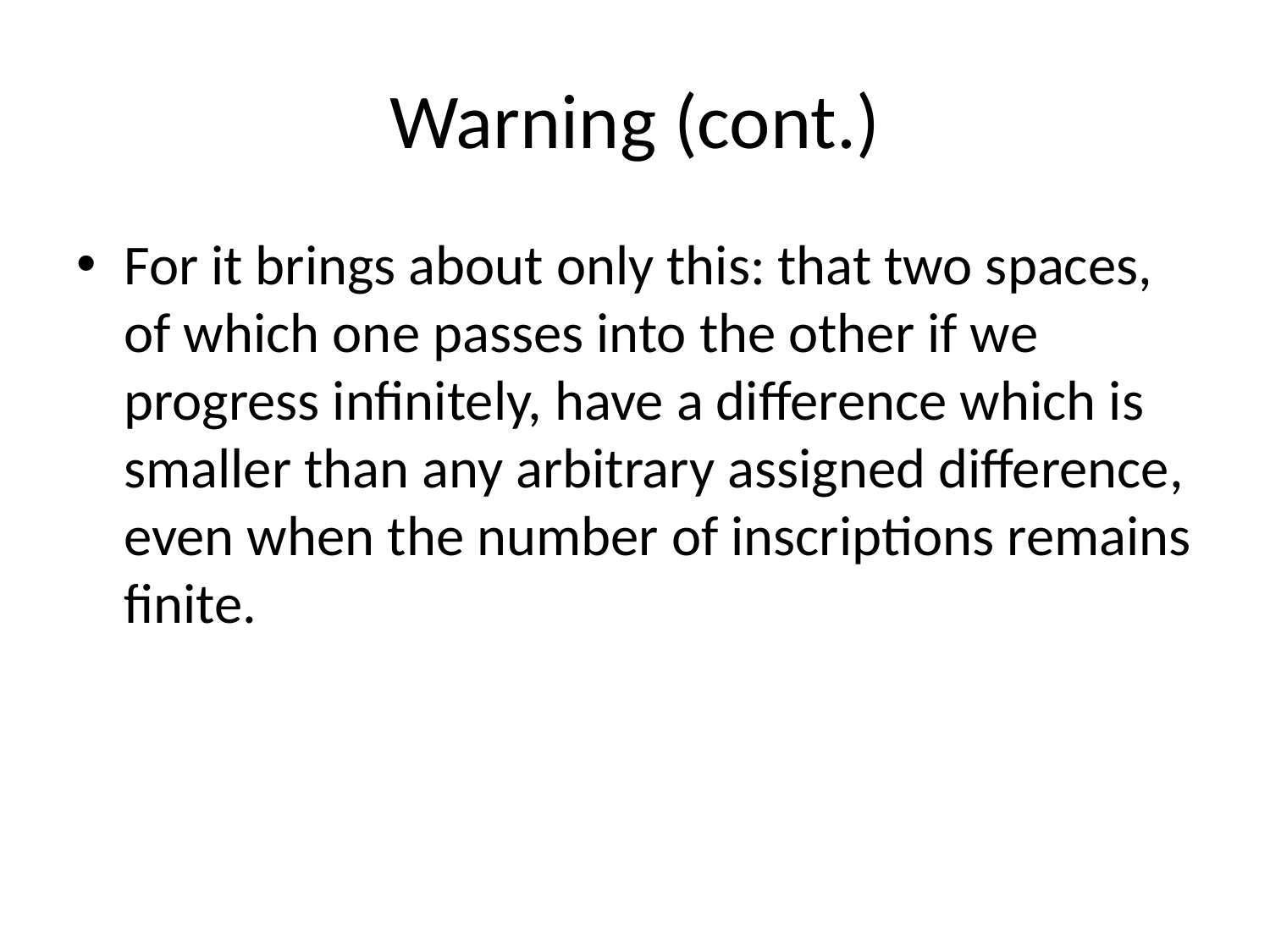

# Warning (cont.)
For it brings about only this: that two spaces, of which one passes into the other if we progress infinitely, have a difference which is smaller than any arbitrary assigned difference, even when the number of inscriptions remains finite.